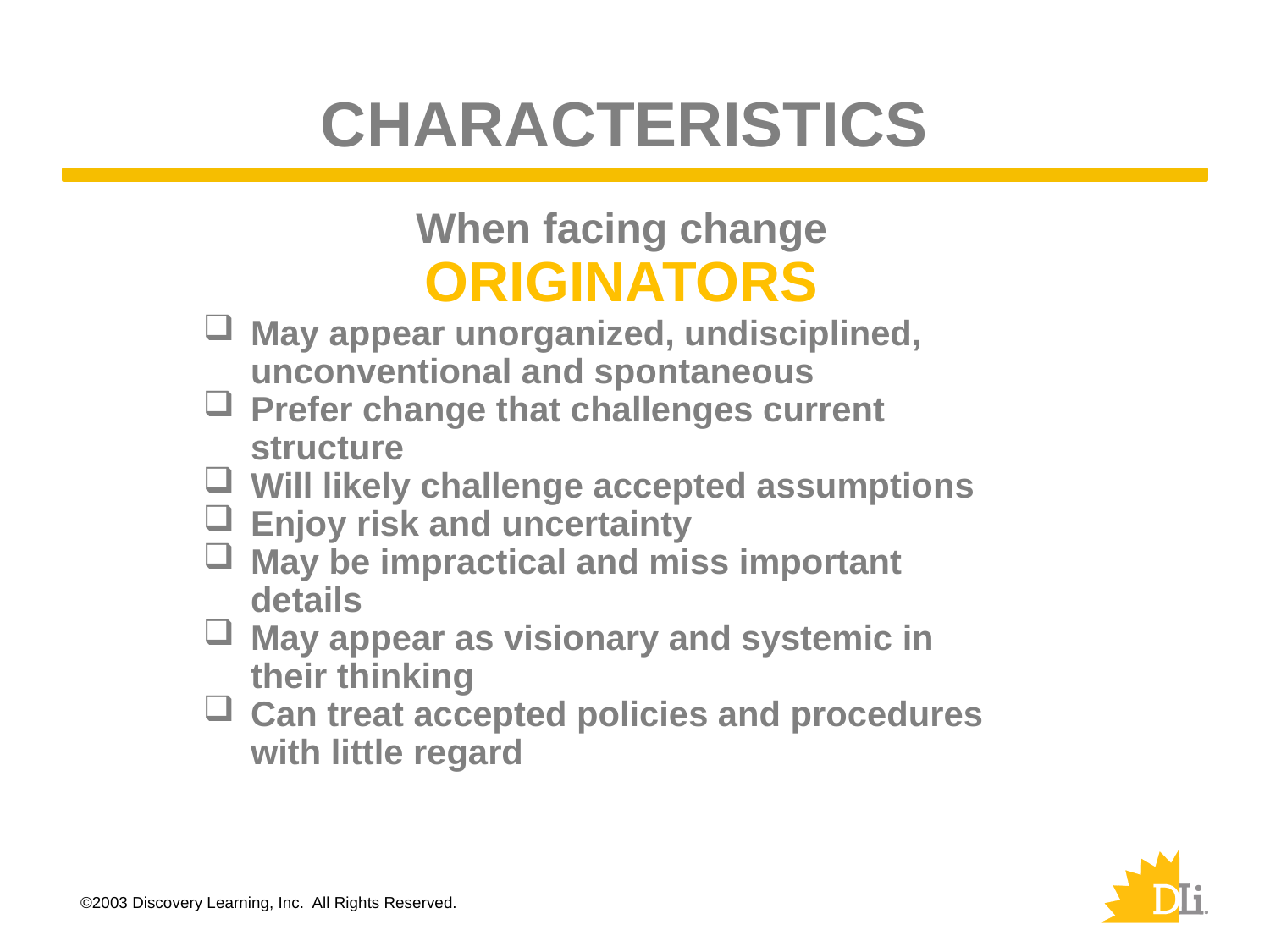

# CHARACTERISTICS
    When facing change ORIGINATORS

May appear unorganized, undisciplined, unconventional and spontaneous
Prefer change that challenges current structure
Will likely challenge accepted assumptions
Enjoy risk and uncertainty
May be impractical and miss important details
May appear as visionary and systemic in their thinking
Can treat accepted policies and procedures with little regard

 ©2003 Discovery Learning, Inc.  All Rights Reserved.